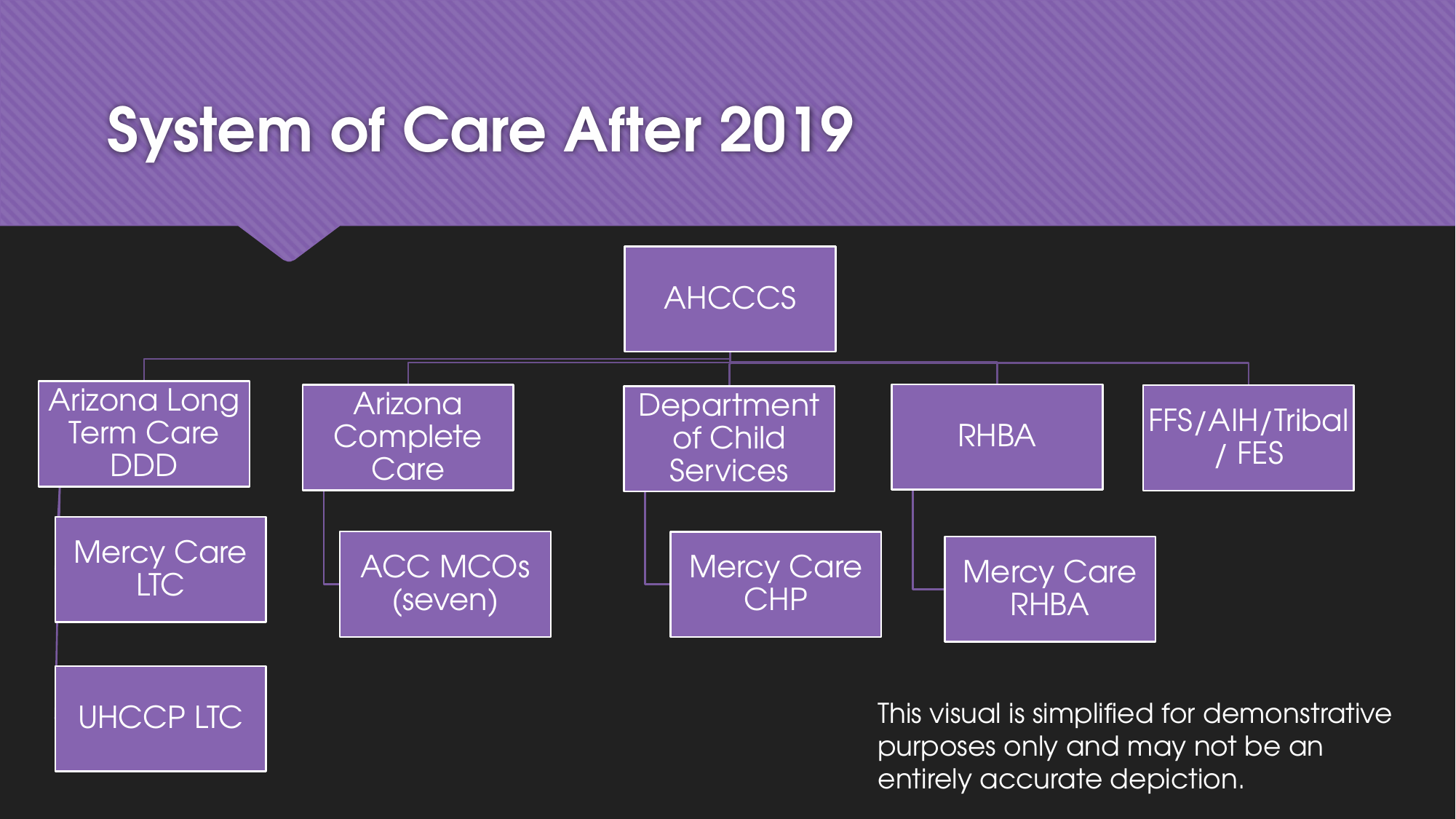

# System of Care After 2019
AHCCCS
Arizona Long Term Care DDD
Mercy Care LTC
UHCCP LTC
Arizona Complete Care
ACC MCOs (seven)
Department of Child Services
Mercy Care CHP
RHBA
Mercy Care RHBA
FFS/AIH/Tribal / FES
This visual is simplified for demonstrative purposes only and may not be an entirely accurate depiction.